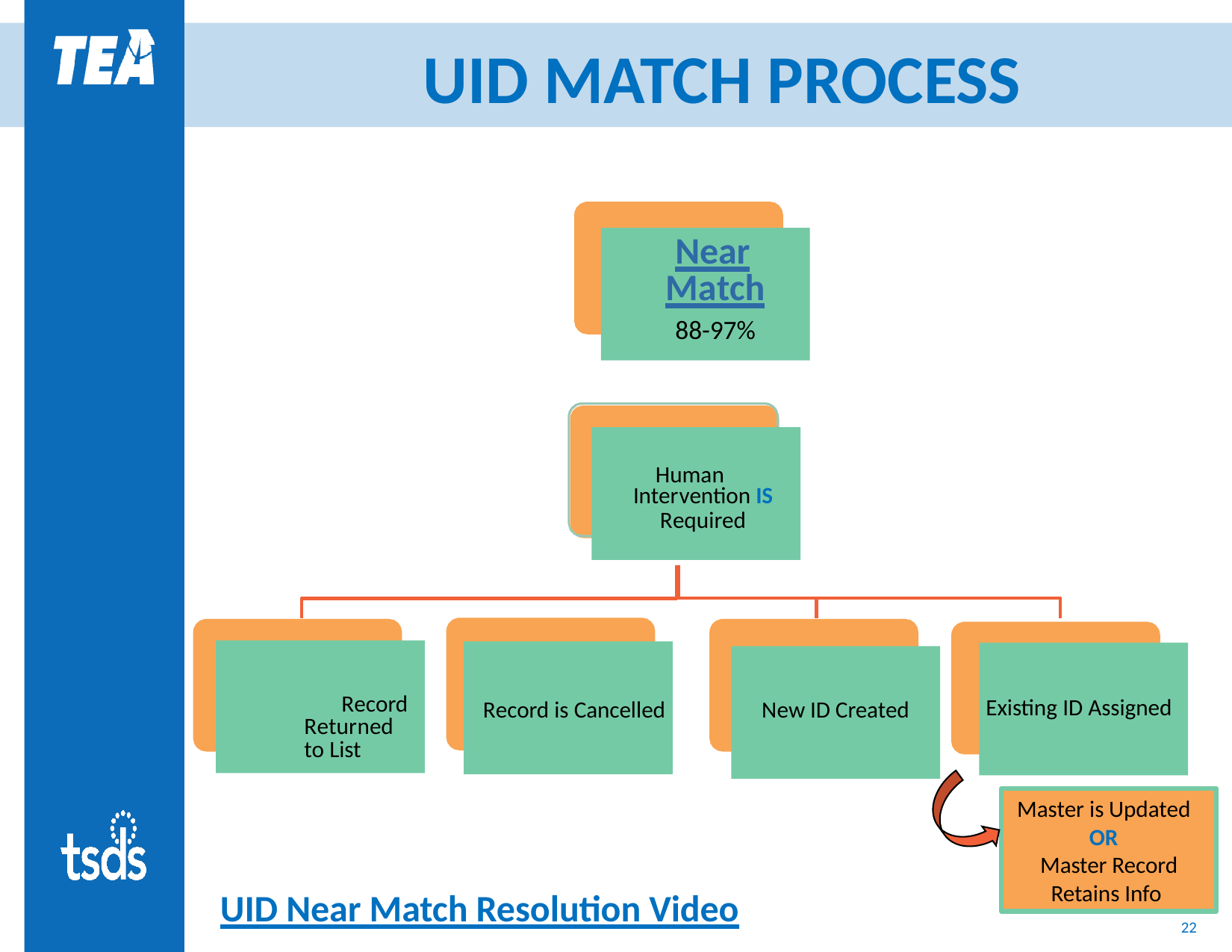

# UID MATCH PROCESS

Near Match
88-97%

  Human Intervention IS Required

    Record Returned to List
Record is Cancelled
New ID Created
Existing ID Assigned

Master is Updated   OR
Master Record Retains Info

UID Near Match Resolution Video
22